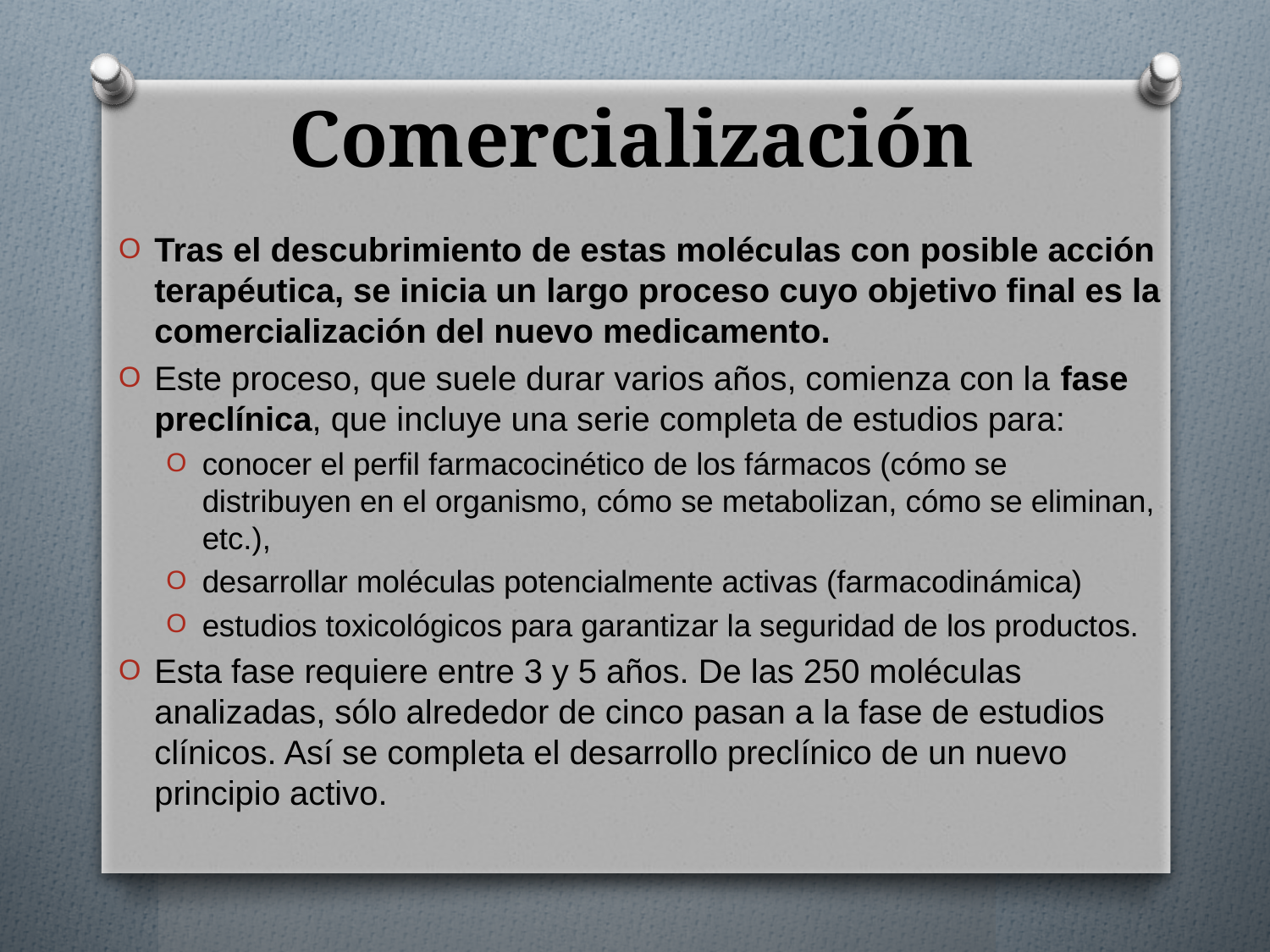

# Comercialización
Tras el descubrimiento de estas moléculas con posible acción terapéutica, se inicia un largo proceso cuyo objetivo final es la comercialización del nuevo medicamento.
Este proceso, que suele durar varios años, comienza con la fase preclínica, que incluye una serie completa de estudios para:
conocer el perfil farmacocinético de los fármacos (cómo se distribuyen en el organismo, cómo se metabolizan, cómo se eliminan, etc.),
desarrollar moléculas potencialmente activas (farmacodinámica)
estudios toxicológicos para garantizar la seguridad de los productos.
Esta fase requiere entre 3 y 5 años. De las 250 moléculas analizadas, sólo alrededor de cinco pasan a la fase de estudios clínicos. Así se completa el desarrollo preclínico de un nuevo principio activo.